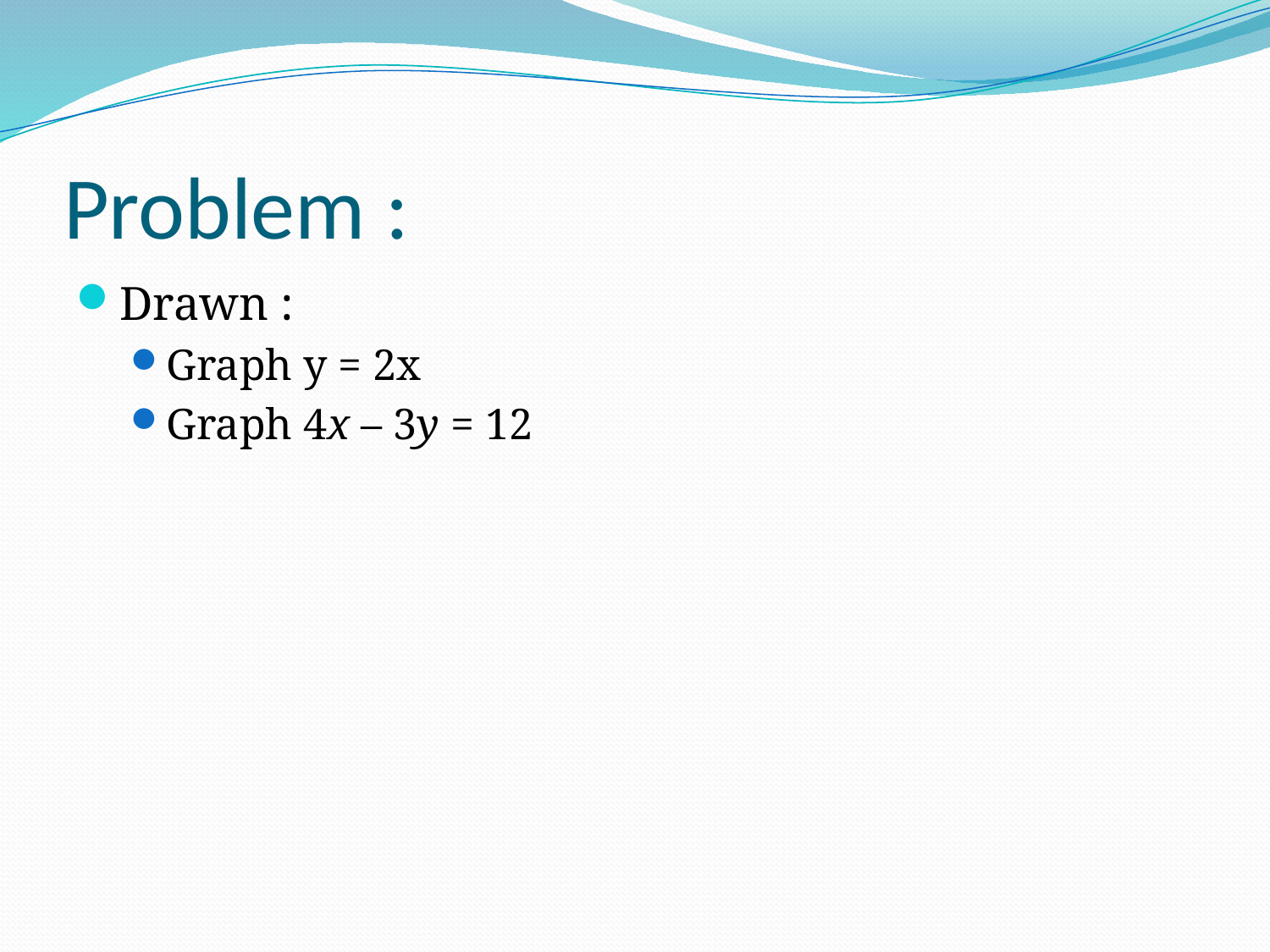

# Problem :
Drawn :
Graph y = 2x
Graph 4x – 3y = 12